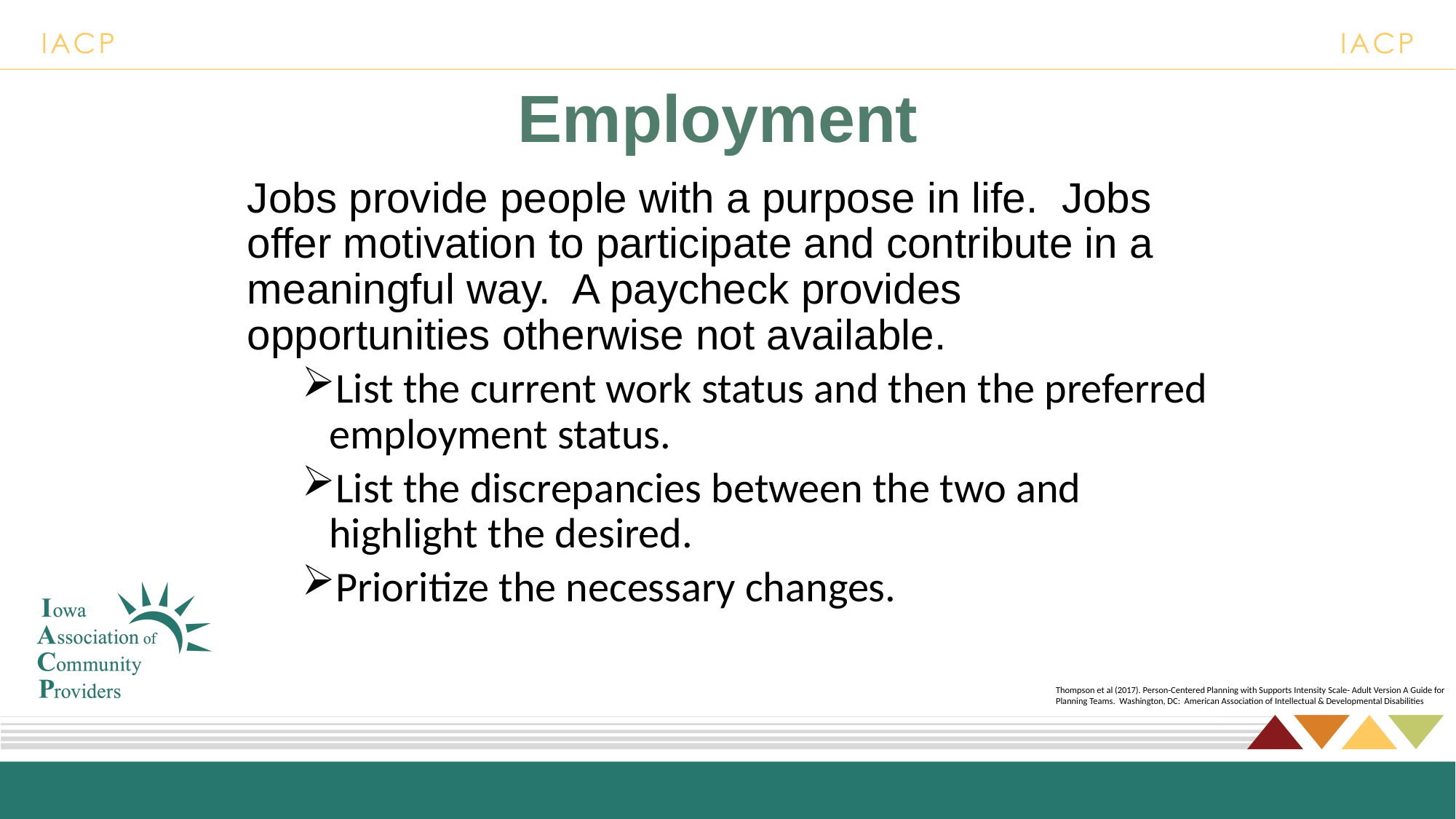

# Employment
Jobs provide people with a purpose in life.  Jobs offer motivation to participate and contribute in a meaningful way.  A paycheck provides opportunities otherwise not available.
List the current work status and then the preferred employment status.
List the discrepancies between the two and highlight the desired.
Prioritize the necessary changes.

Thompson et al (2017). Person-Centered Planning with Supports Intensity Scale- Adult Version A Guide for Planning Teams.  Washington, DC:  American Association of Intellectual & Developmental Disabilities